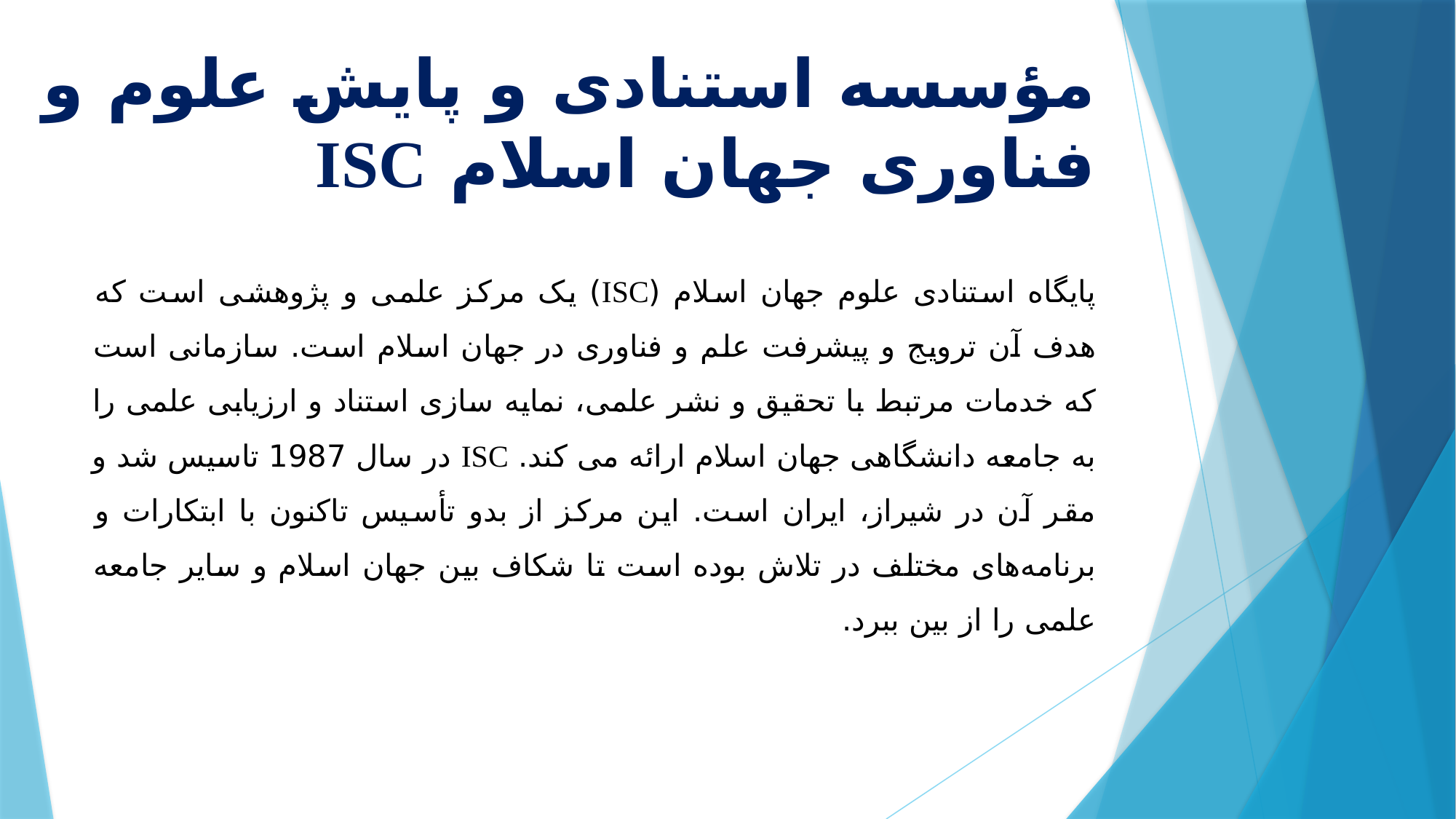

# مؤسسه استنادی و پایش علوم و فناوری جهان اسلام ISC

	پایگاه استنادی علوم جهان اسلام (ISC) یک مرکز علمی و پژوهشی است که هدف آن ترویج و پیشرفت علم و فناوری در جهان اسلام است. سازمانی است که خدمات مرتبط با تحقیق و نشر علمی، نمایه سازی استناد و ارزیابی علمی را به جامعه دانشگاهی جهان اسلام ارائه می کند. ISC در سال 1987 تاسیس شد و مقر آن در شیراز، ایران است. این مرکز از بدو تأسیس تاکنون با ابتکارات و برنامه‌های مختلف در تلاش بوده است تا شکاف بین جهان اسلام و سایر جامعه علمی را از بین ببرد.